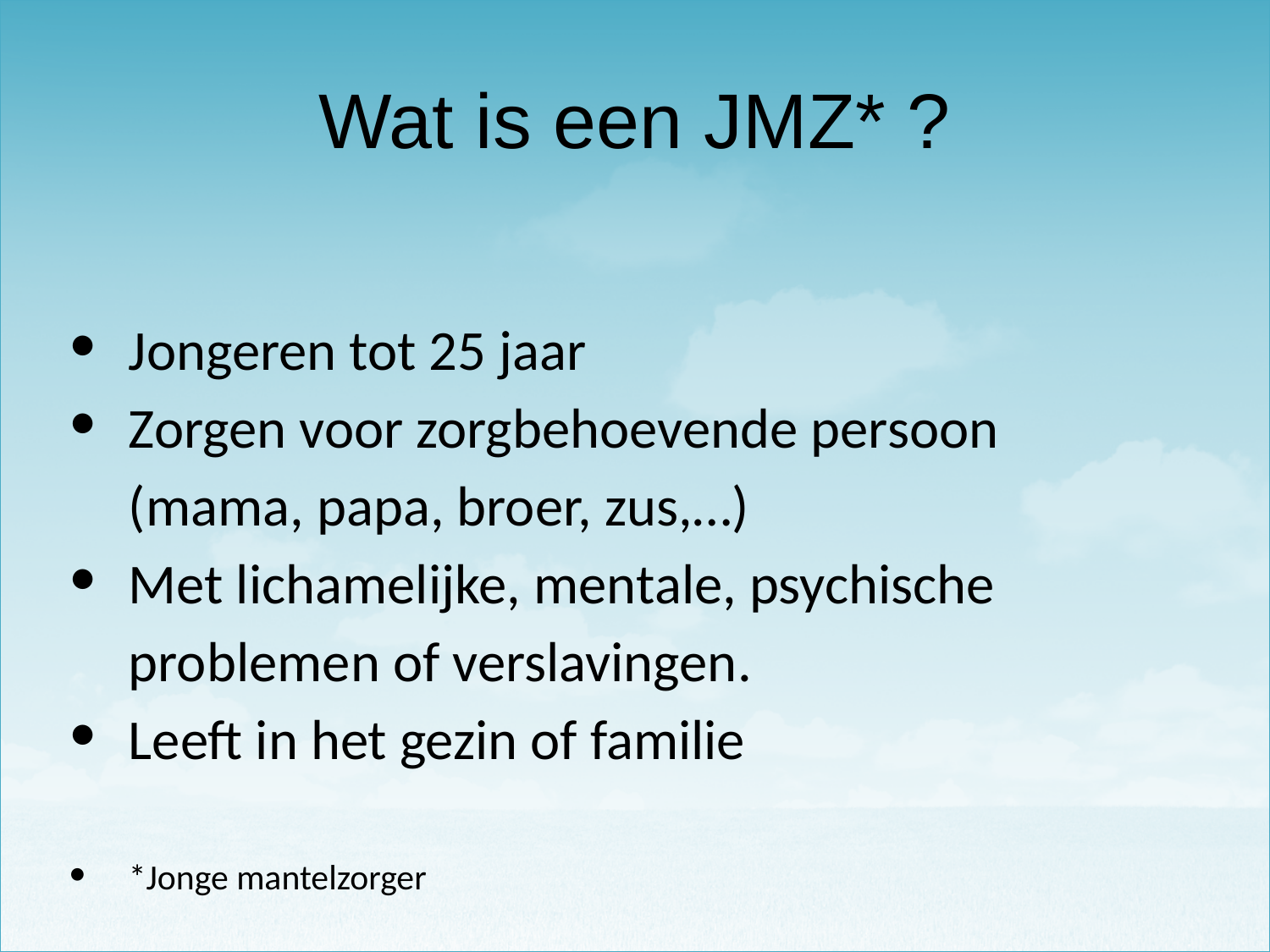

# Wat is een JMZ* ?
Jongeren tot 25 jaar
Zorgen voor zorgbehoevende persoon (mama, papa, broer, zus,…)
Met lichamelijke, mentale, psychische problemen of verslavingen.
Leeft in het gezin of familie

*Jonge mantelzorger